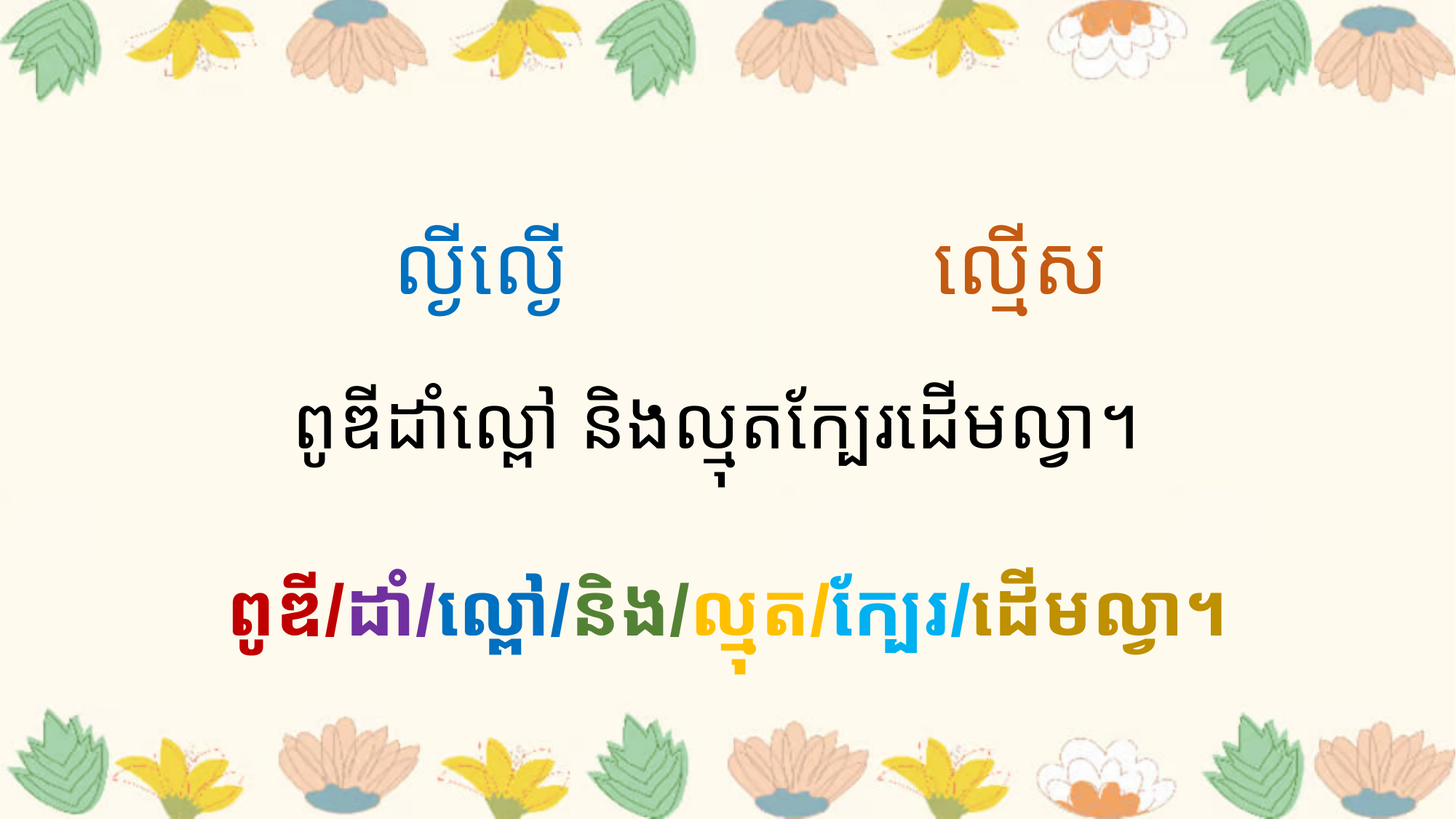

ល្ងីល្ងើ
ល្មើស
ពូឌីដាំល្ពៅ និងល្មុតក្បែរដើមល្វា។
ពូឌី/ដាំ/ល្ពៅ/និង/ល្មុត/ក្បែរ/ដើមល្វា។